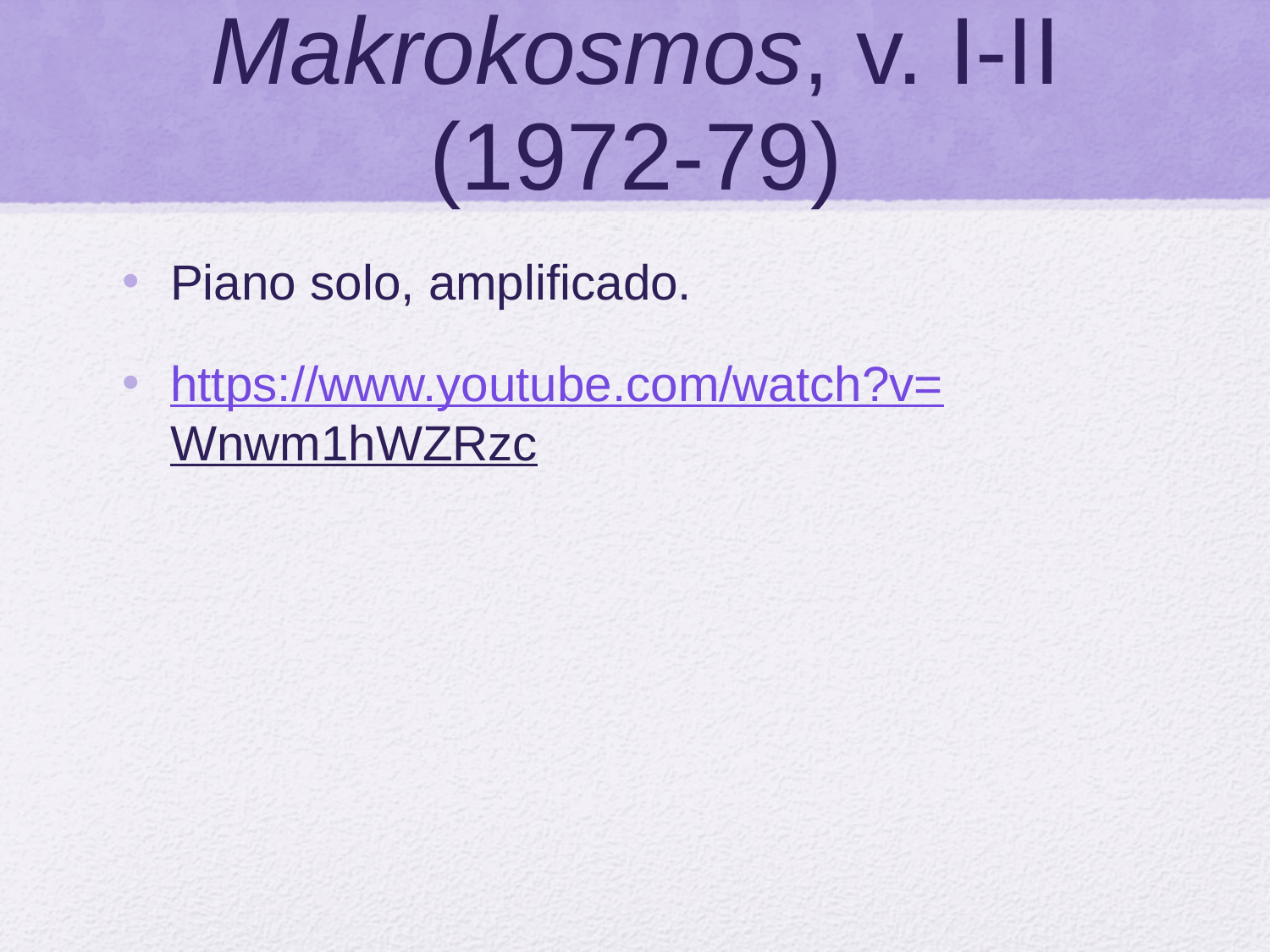

# Makrokosmos, v. I-II (1972-79)
Piano solo, amplificado.
https://www.youtube.com/watch?v=Wnwm1hWZRzc